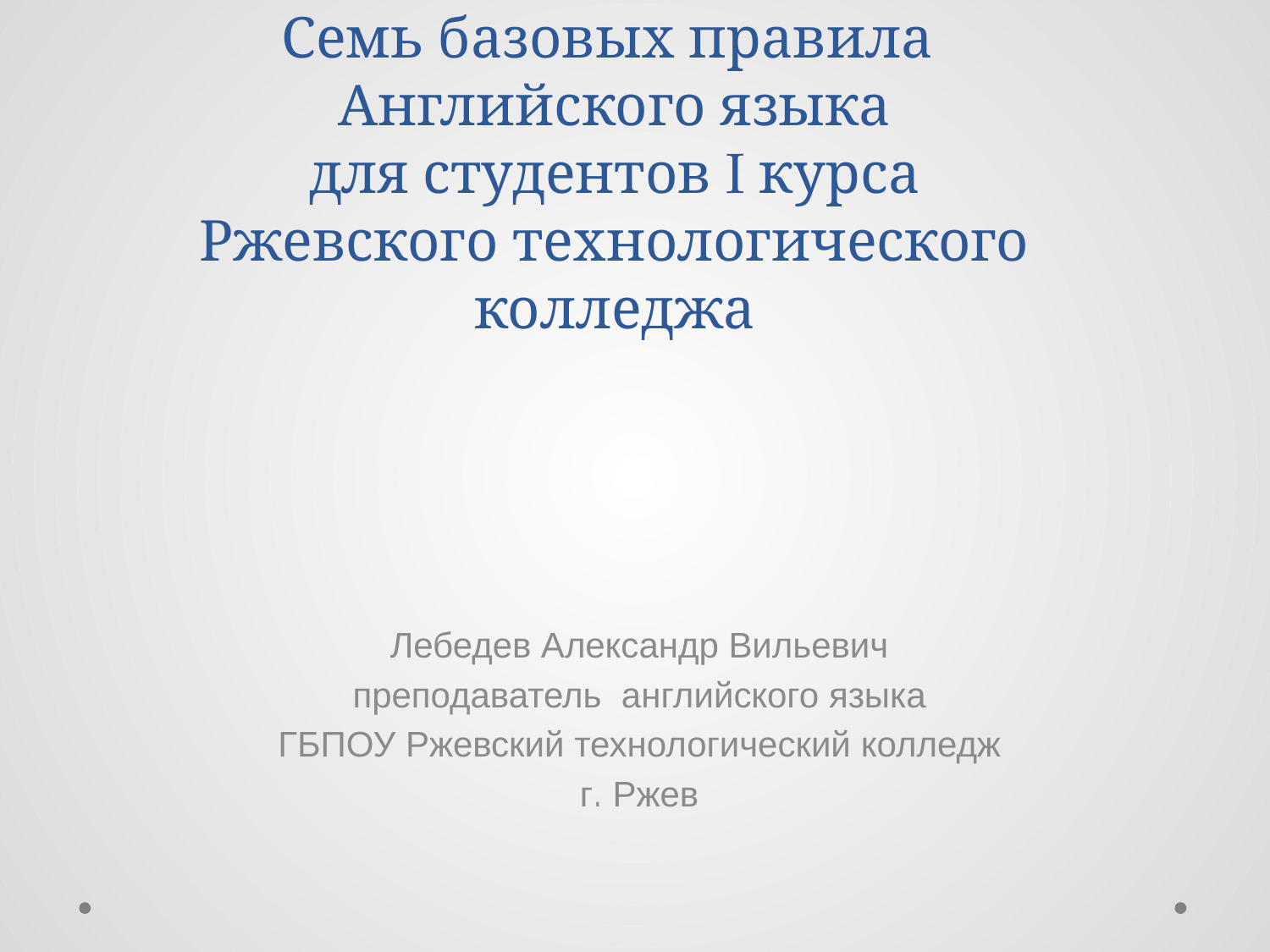

# Семь базовых правила Английского языка для студентов I курса Ржевского технологического колледжа
Лебедев Александр Вильевич
преподаватель  английского языка
ГБПОУ Ржевский технологический колледж
г. Ржев